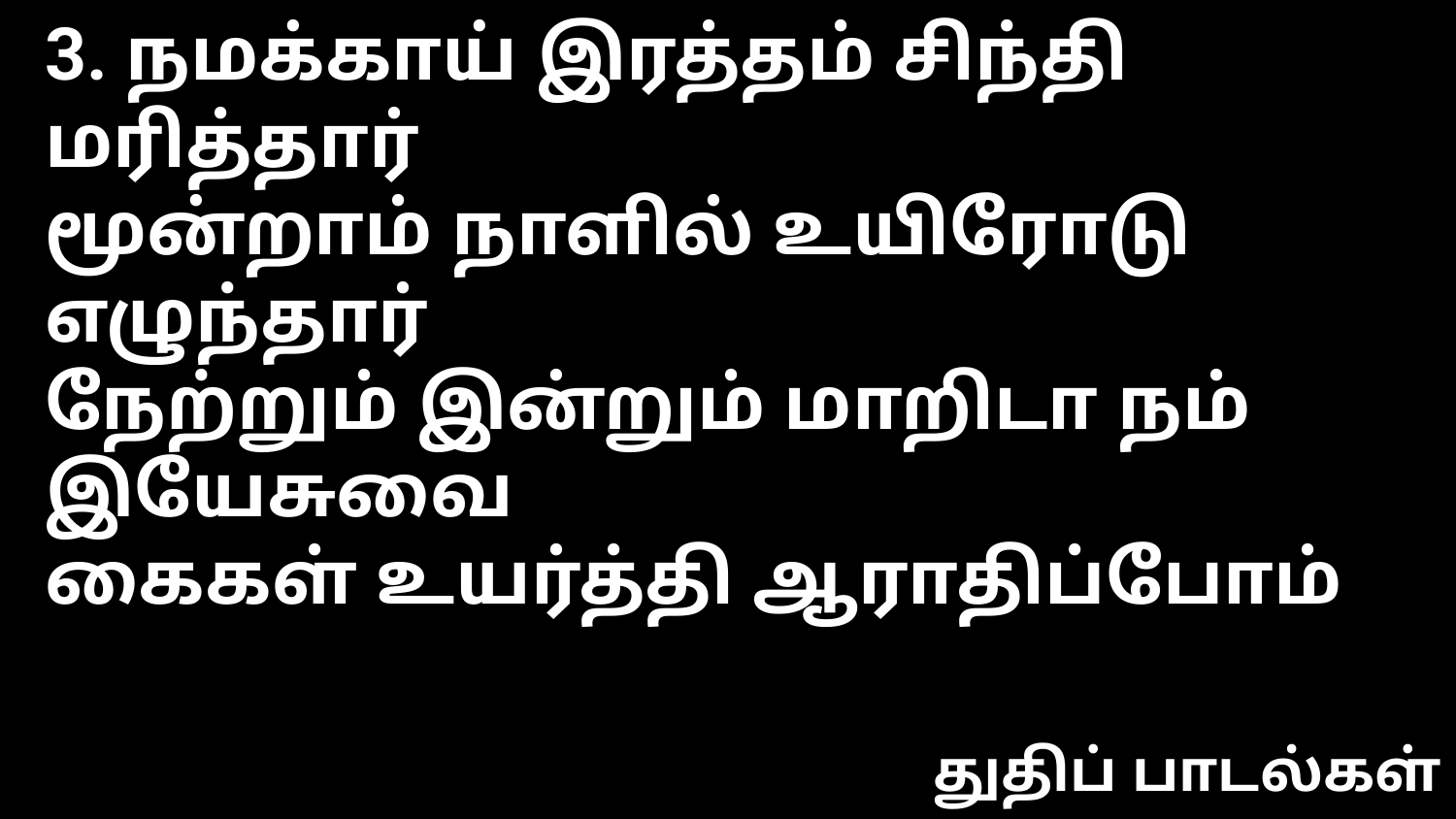

3. நமக்காய் இரத்தம் சிந்தி மரித்தார்
மூன்றாம் நாளில் உயிரோடு எழுந்தார்
நேற்றும் இன்றும் மாறிடா நம் இயேசுவை
கைகள் உயர்த்தி ஆராதிப்போம்

துதிப் பாடல்கள்